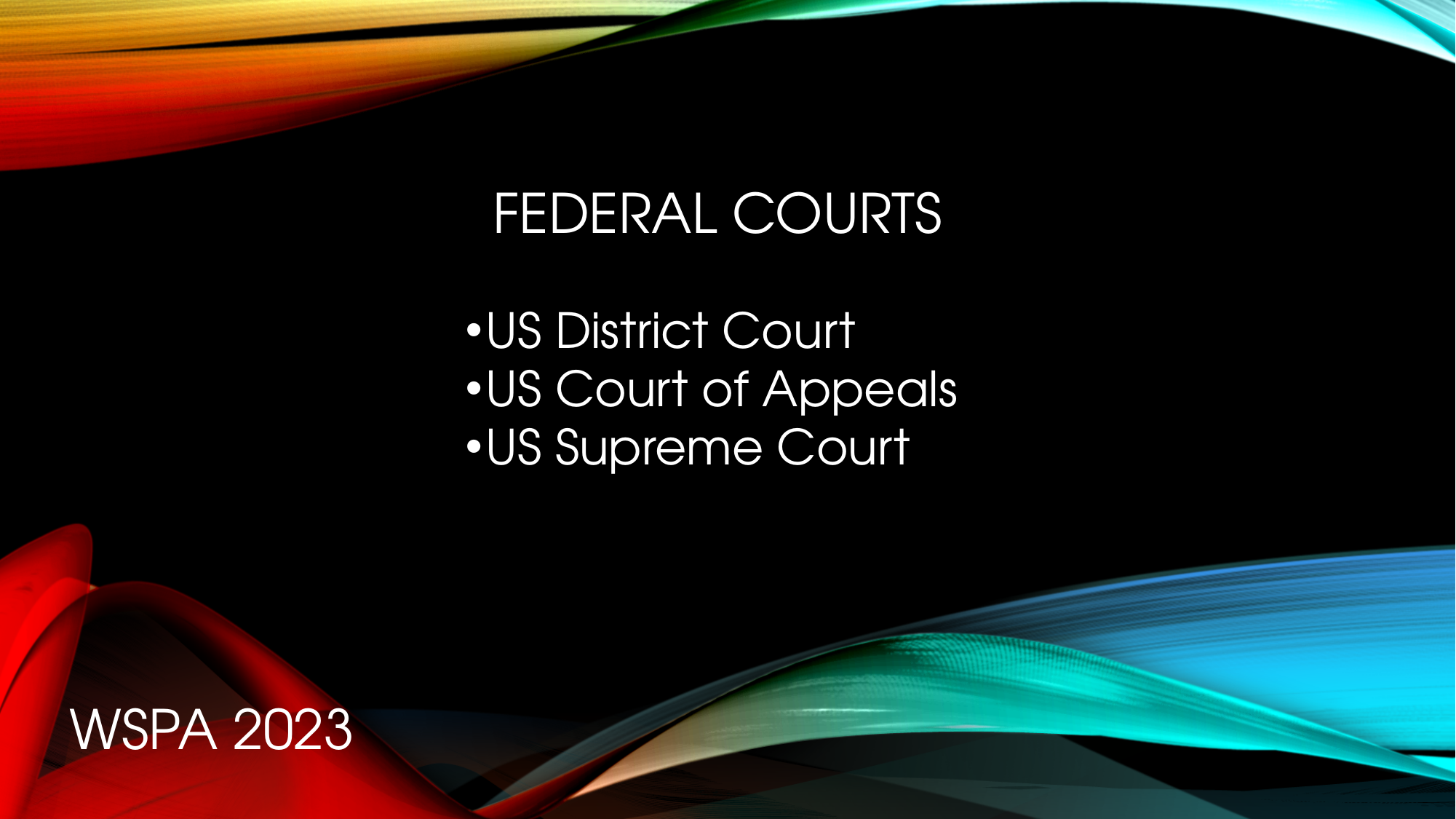

# Federal courts
US District Court
US Court of Appeals
US Supreme Court
WSPA 2023